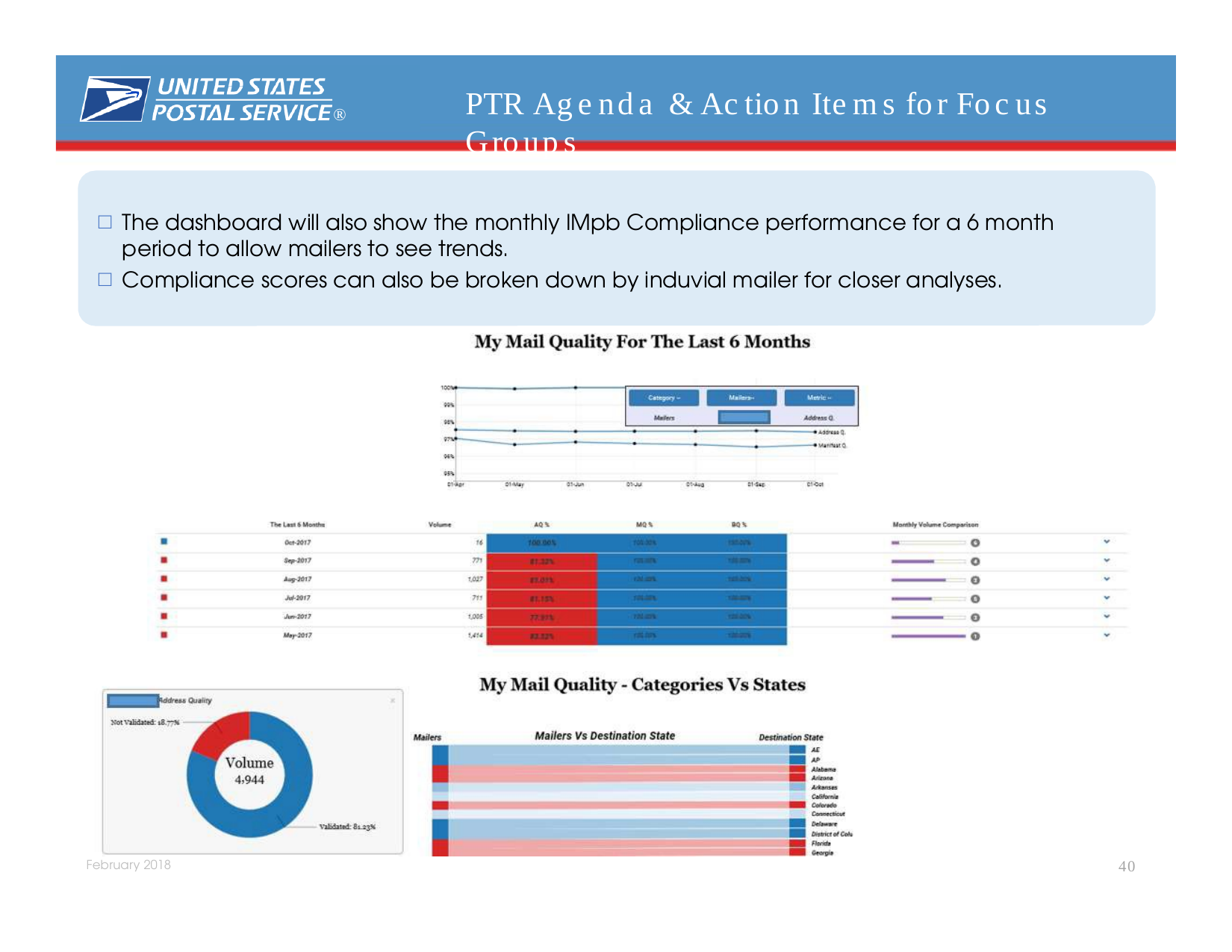

# PTR Agenda & Action Items for Focus Groups

®

The dashboard will also show the monthly IMpb Compliance performance for a 6 month period to allow mailers to see trends.
Compliance scores can also be broken down by induvial mailer for closer analyses.

40
February 2018